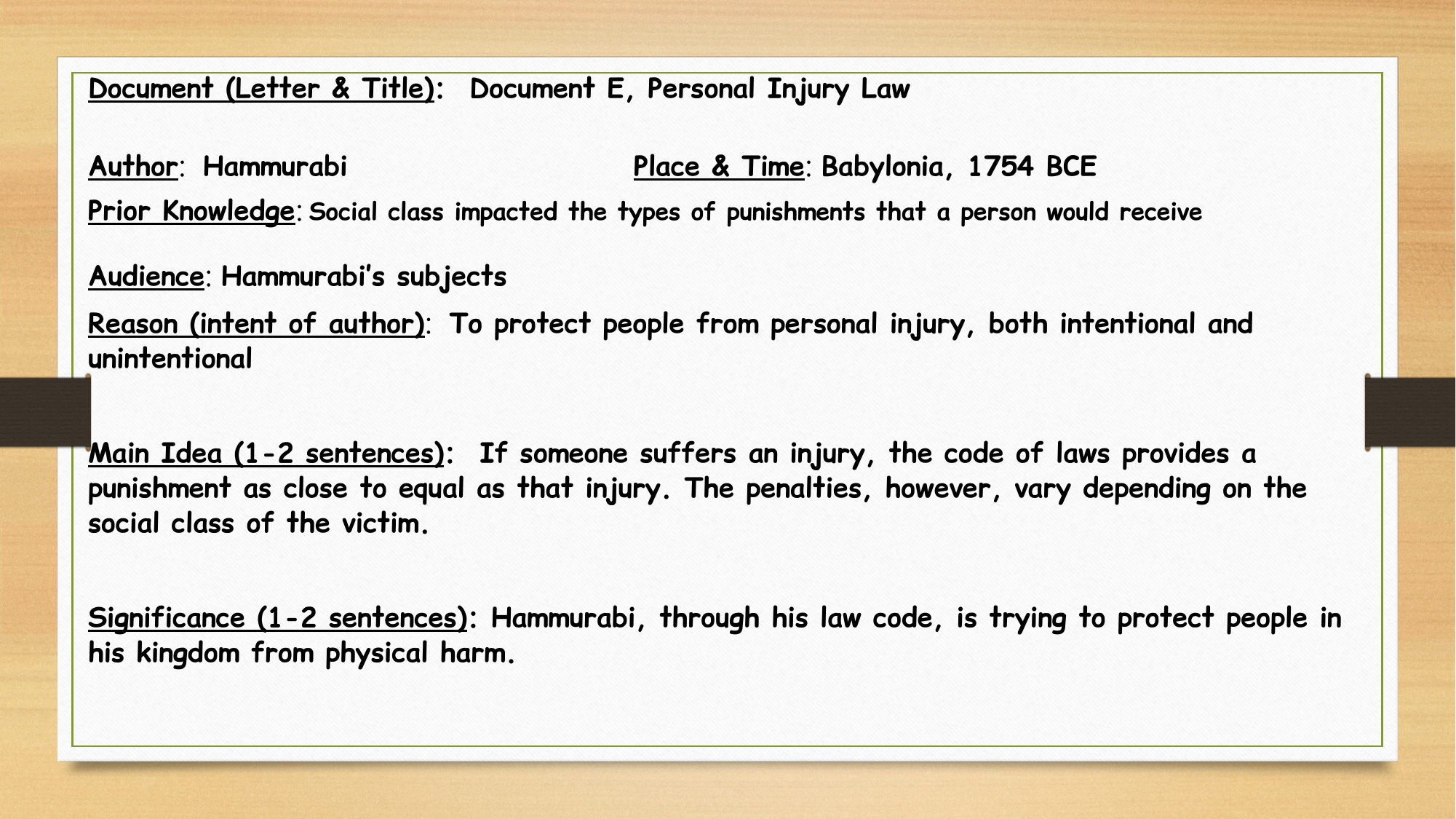

Document (Letter & Title):  Document E, Personal Injury Law
Author:  Hammurabi			Place & Time: Babylonia, 1754 BCE
Prior Knowledge: Social class impacted the types of punishments that a person would receive
Audience: Hammurabi’s subjects
Reason (intent of author):  To protect people from personal injury, both intentional and unintentional

Main Idea (1-2 sentences):  If someone suffers an injury, the code of laws provides a punishment as close to equal as that injury. The penalties, however, vary depending on the social class of the victim.

Significance (1-2 sentences): Hammurabi, through his law code, is trying to protect people in his kingdom from physical harm.